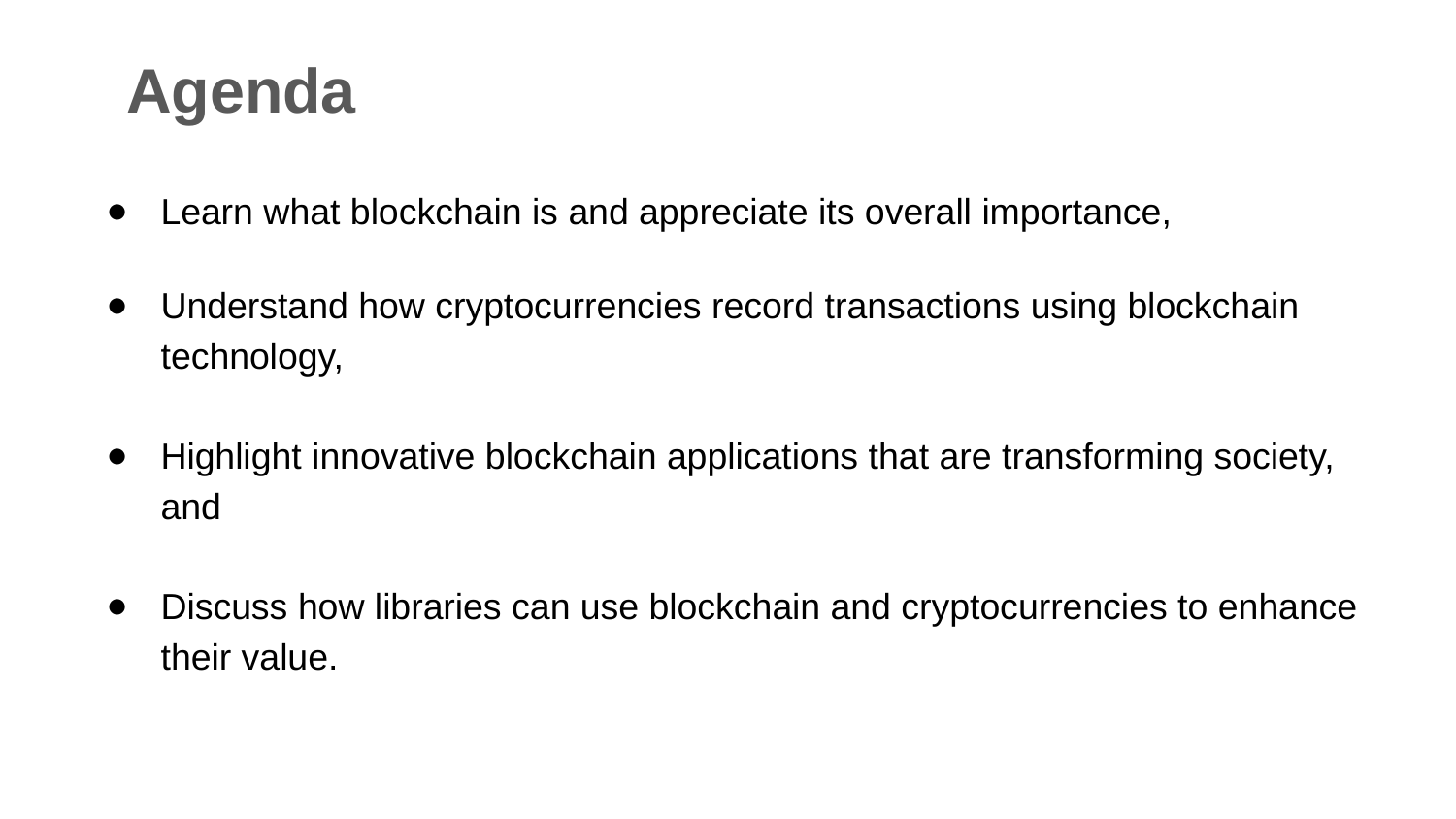

Agenda
Learn what blockchain is and appreciate its overall importance,
Understand how cryptocurrencies record transactions using blockchain technology,
Highlight innovative blockchain applications that are transforming society, and
Discuss how libraries can use blockchain and cryptocurrencies to enhance their value.